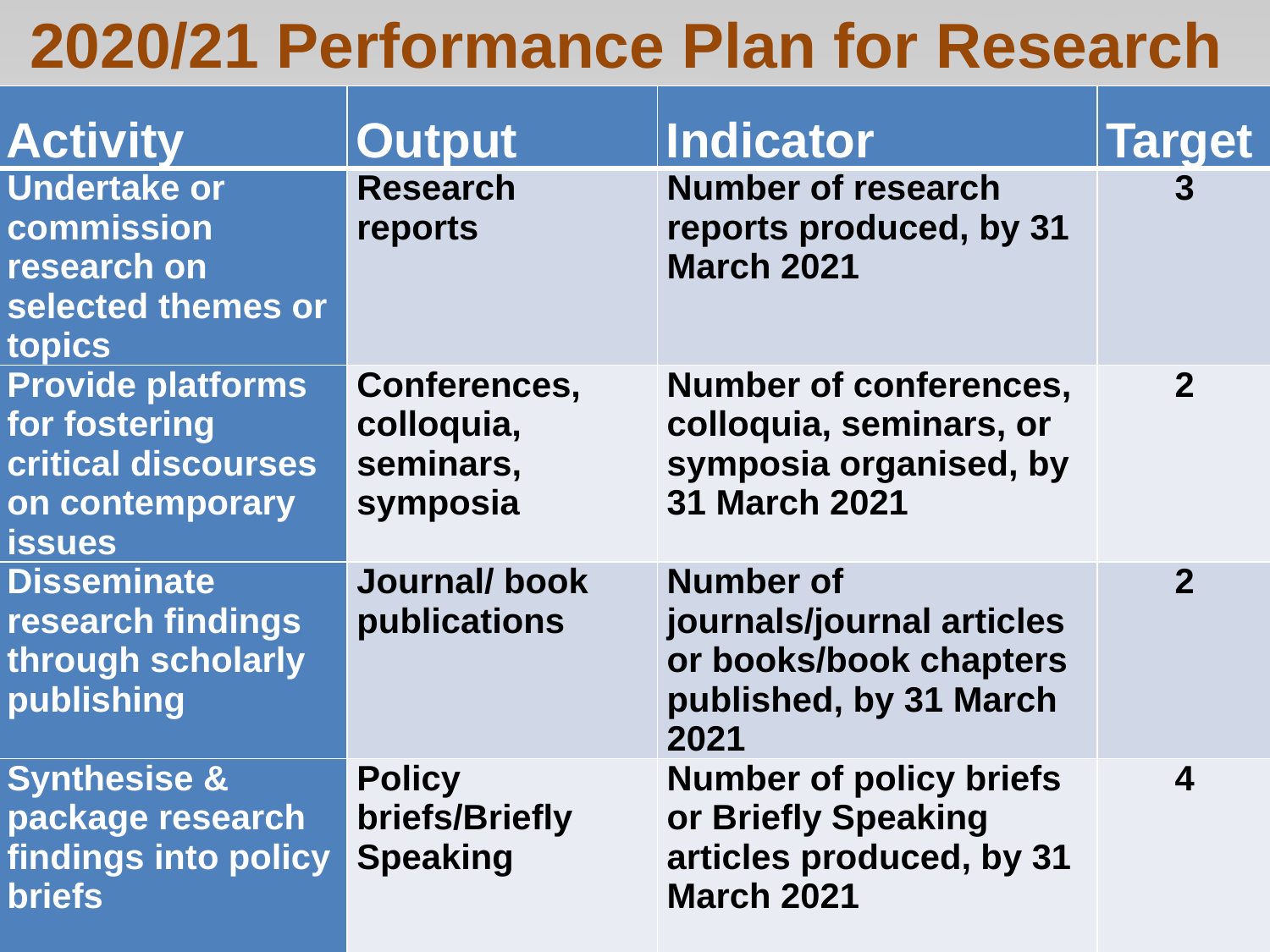

# 2020/21 Performance Plan for Research
| Activity | Output | Indicator | Target |
| --- | --- | --- | --- |
| Undertake or commission research on selected themes or topics | Research reports | Number of research reports produced, by 31 March 2021 | 3 |
| Provide platforms for fostering critical discourses on contemporary issues | Conferences, colloquia, seminars, symposia | Number of conferences, colloquia, seminars, or symposia organised, by 31 March 2021 | 2 |
| Disseminate research findings through scholarly publishing | Journal/ book publications | Number of journals/journal articles or books/book chapters published, by 31 March 2021 | 2 |
| Synthesise & package research findings into policy briefs | Policy briefs/Briefly Speaking | Number of policy briefs or Briefly Speaking articles produced, by 31 March 2021 | 4 |